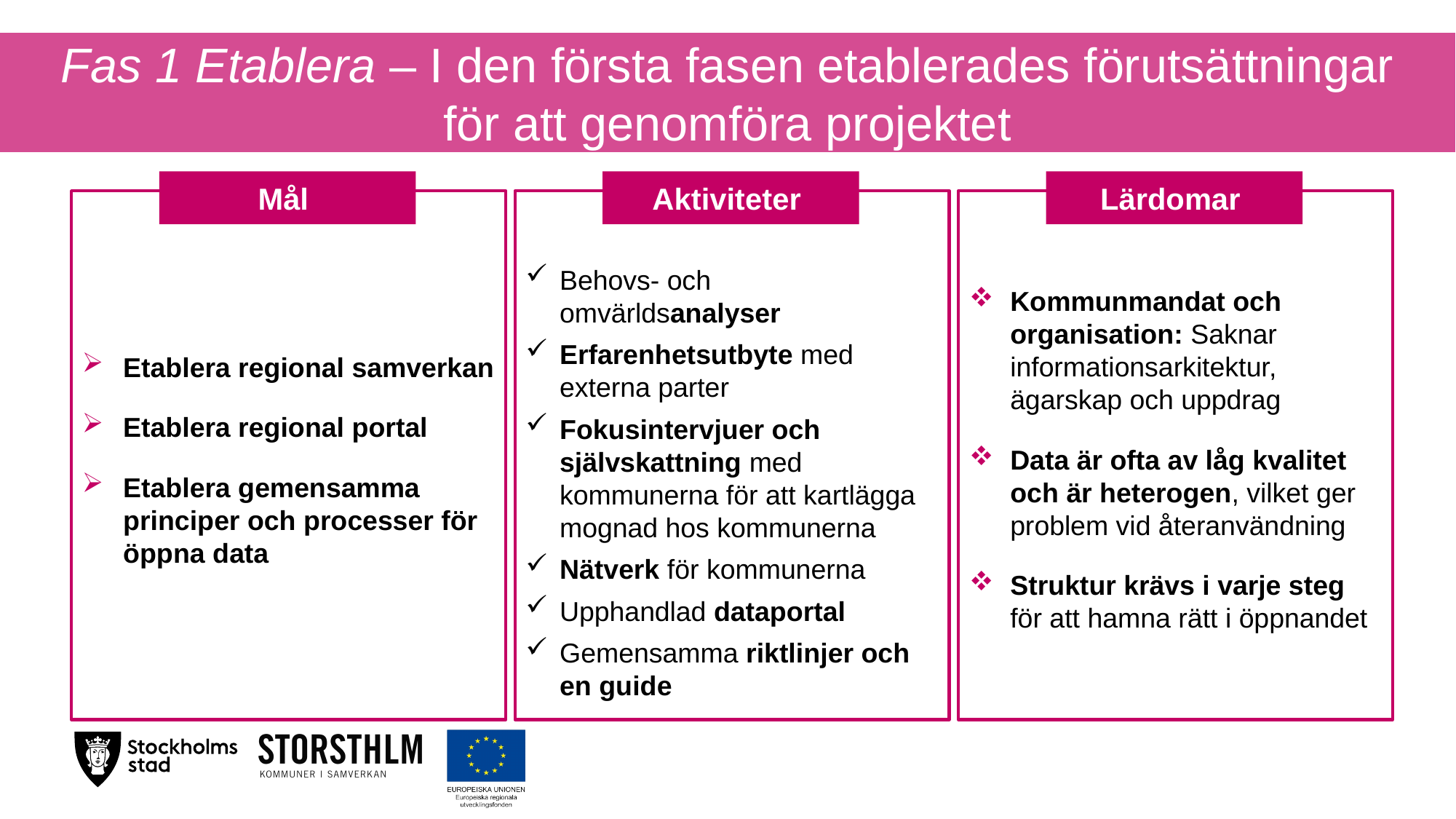

Fas 1 Etablera – I den första fasen etablerades förutsättningar för att genomföra projektet
Mål

Etablera regional samverkan
Etablera regional portal
Etablera gemensamma principer och processer för öppna data

Aktiviteter

Behovs- och omvärldsanalyser
Erfarenhetsutbyte med externa parter
Fokusintervjuer och självskattning med kommunerna för att kartlägga mognad hos kommunerna​
Nätverk för kommunerna
Upphandlad dataportal
Gemensamma riktlinjer och en guide
Lärdomar
Kommunmandat och organisation: Saknar informationsarkitektur, ägarskap och uppdrag
Data är ofta av låg kvalitet och är heterogen, vilket ger problem vid återanvändning
Struktur krävs i varje steg för att hamna rätt i öppnandet